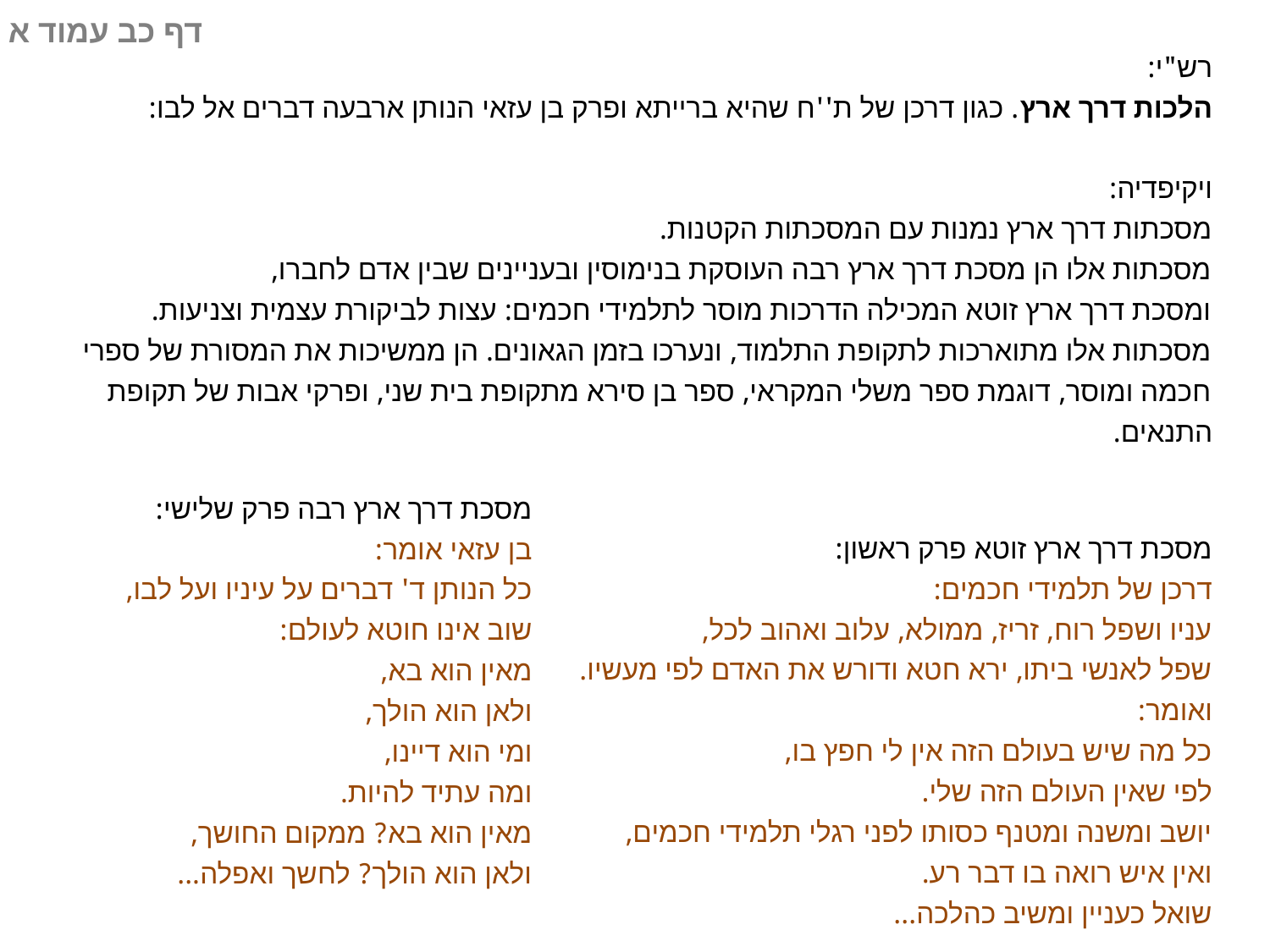

דף כב עמוד א
רש"י:
הלכות דרך ארץ. כגון דרכן של ת''ח שהיא ברייתא ופרק בן עזאי הנותן ארבעה דברים אל לבו:

ויקיפדיה:
מסכתות דרך ארץ נמנות עם המסכתות הקטנות.
מסכתות אלו הן מסכת דרך ארץ רבה העוסקת בנימוסין ובעניינים שבין אדם לחברו,
ומסכת דרך ארץ זוטא המכילה הדרכות מוסר לתלמידי חכמים: עצות לביקורת עצמית וצניעות.
מסכתות אלו מתוארכות לתקופת התלמוד, ונערכו בזמן הגאונים. הן ממשיכות את המסורת של ספרי חכמה ומוסר, דוגמת ספר משלי המקראי, ספר בן סירא מתקופת בית שני, ופרקי אבות של תקופת התנאים.

מסכת דרך ארץ זוטא פרק ראשון:
דרכן של תלמידי חכמים:
עניו ושפל רוח, זריז, ממולא, עלוב ואהוב לכל,
שפל לאנשי ביתו, ירא חטא ודורש את האדם לפי מעשיו.
ואומר:
כל מה שיש בעולם הזה אין לי חפץ בו,
לפי שאין העולם הזה שלי.
יושב ומשנה ומטנף כסותו לפני רגלי תלמידי חכמים,
ואין איש רואה בו דבר רע.
שואל כעניין ומשיב כהלכה...
מסכת דרך ארץ רבה פרק שלישי:
בן עזאי אומר:
כל הנותן ד' דברים על עיניו ועל לבו,
שוב אינו חוטא לעולם:
מאין הוא בא,
ולאן הוא הולך,
ומי הוא דיינו,
ומה עתיד להיות.
מאין הוא בא? ממקום החושך,
ולאן הוא הולך? לחשך ואפלה...